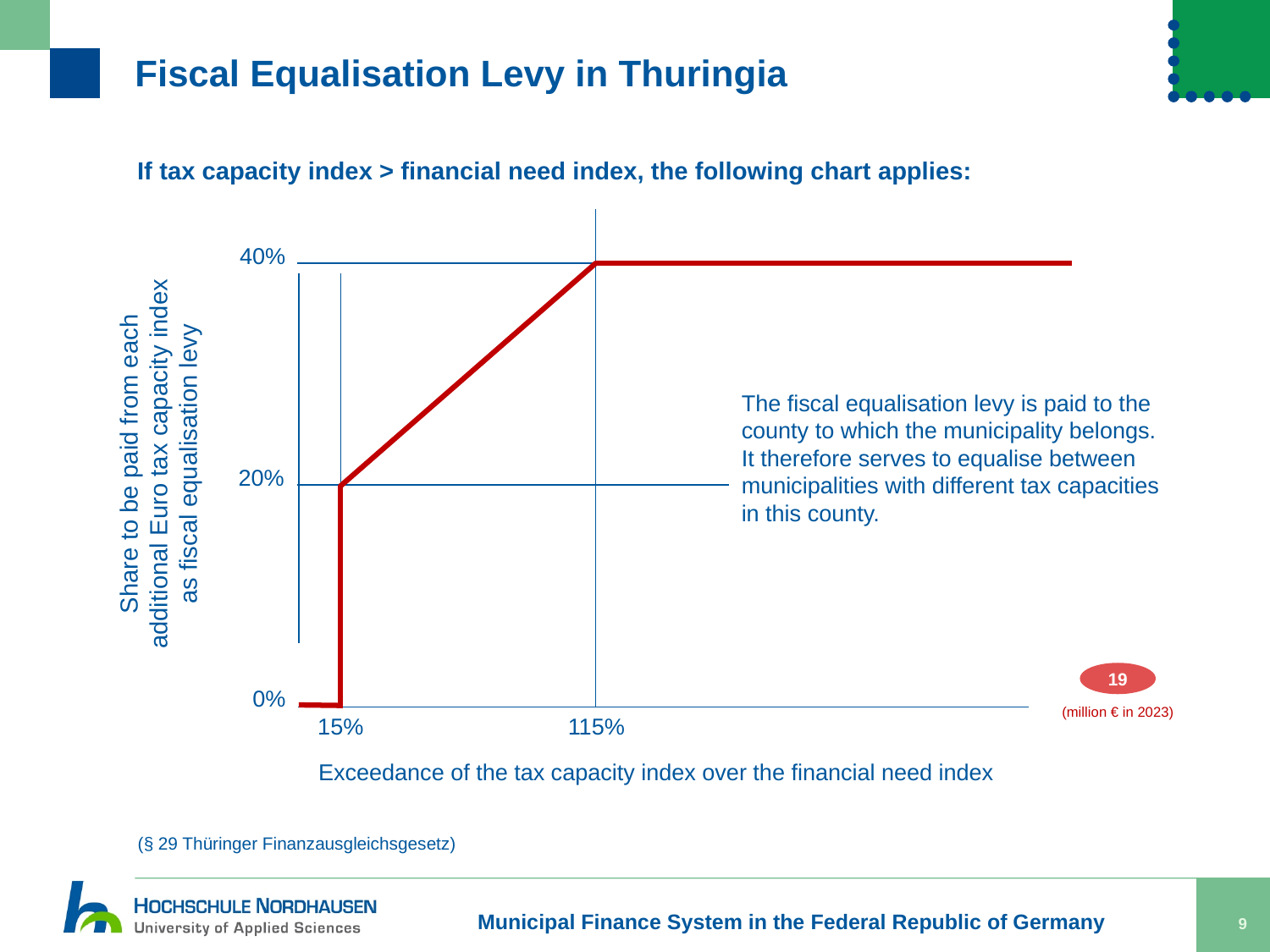

# Fiscal Equalisation Levy in Thuringia
If tax capacity index > financial need index, the following chart applies:
40%
20%
  0%
115%
15%
Share to be paid from each
additional Euro tax capacity index
as fiscal equalisation levy
Exceedance of the tax capacity index over the financial need index
The fiscal equalisation levy is paid to the
county to which the municipality belongs.
It therefore serves to equalise between
municipalities with different tax capacities
in this county.
19
(million € in 2023)
(§ 29 Thüringer Finanzausgleichsgesetz)
Municipal Finance System in the Federal Republic of Germany
9